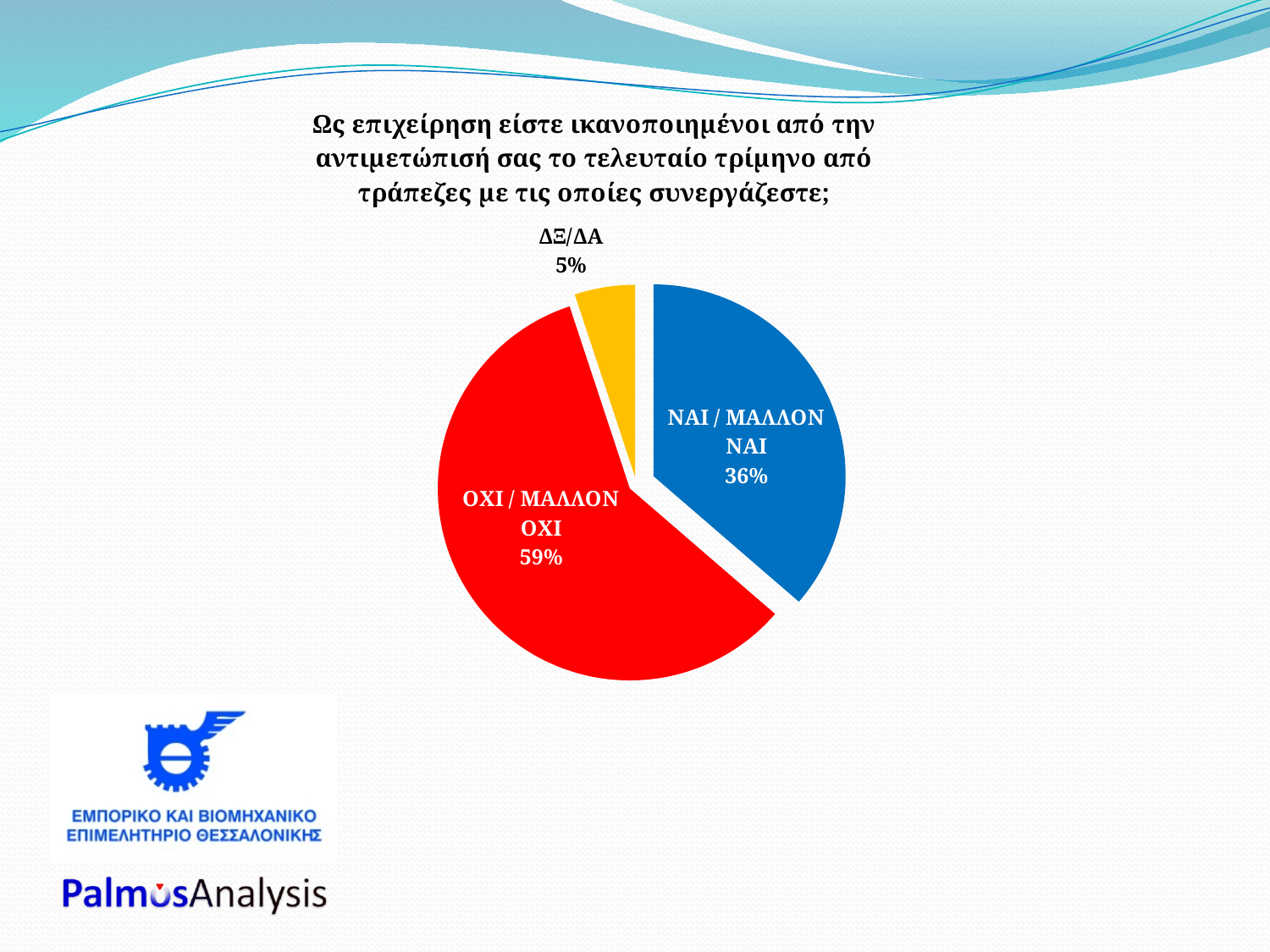

### Chart: Ως επιχείρηση είστε ικανοποιημένοι από την αντιμετώπισή σας το τελευταίο τρίμηνο από τράπεζες με τις οποίες συνεργάζεστε;

| Category | ΠΟΣΟΣΤΟ |
|---|---|
| ΝΑΙ / ΜΑΛΛΟΝ ΝΑΙ | 0.36336545147511684 |
| ΟΧΙ / ΜΑΛΛΟΝ ΟΧΙ | 0.5858415284262111 |
| ΔΞ/ΔΑ | 0.05079302009867253 |